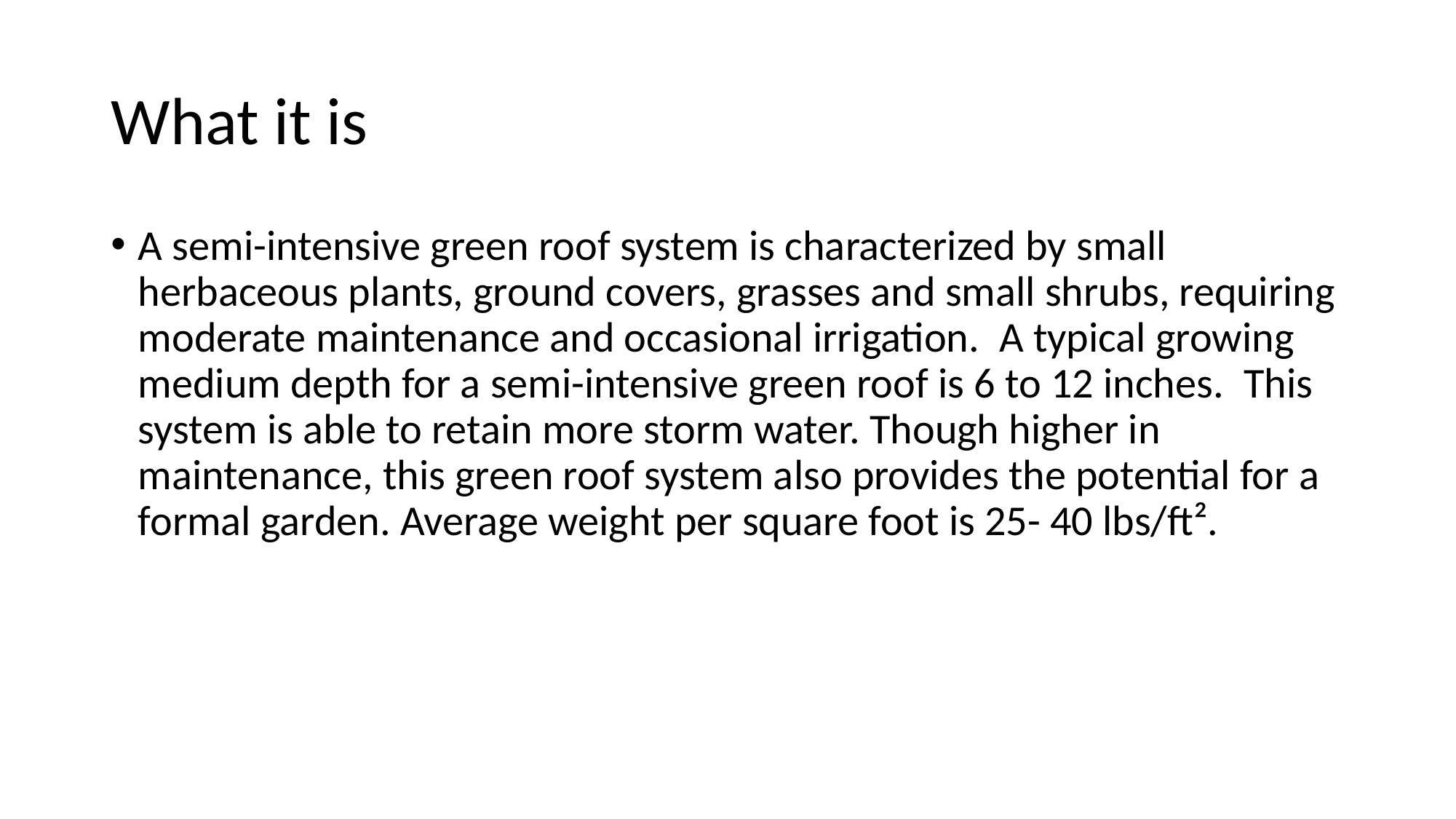

# What it is
A semi-intensive green roof system is characterized by small herbaceous plants, ground covers, grasses and small shrubs, requiring moderate maintenance and occasional irrigation.  A typical growing medium depth for a semi-intensive green roof is 6 to 12 inches.  This system is able to retain more storm water. Though higher in maintenance, this green roof system also provides the potential for a formal garden. Average weight per square foot is 25- 40 lbs/ft².